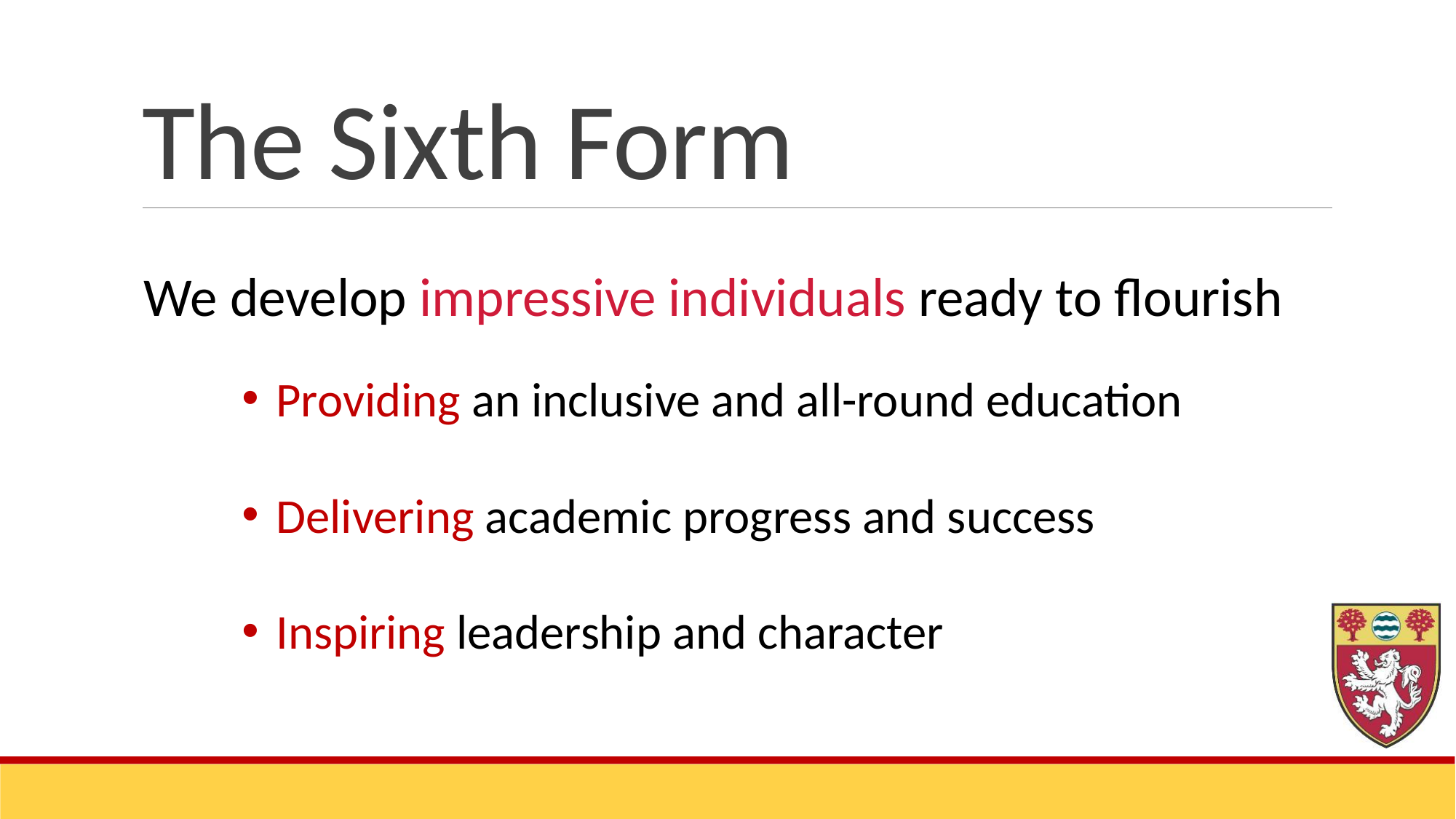

# The Sixth Form
We develop impressive individuals ready to flourish
Providing an inclusive and all-round education

Delivering academic progress and success

Inspiring leadership and character